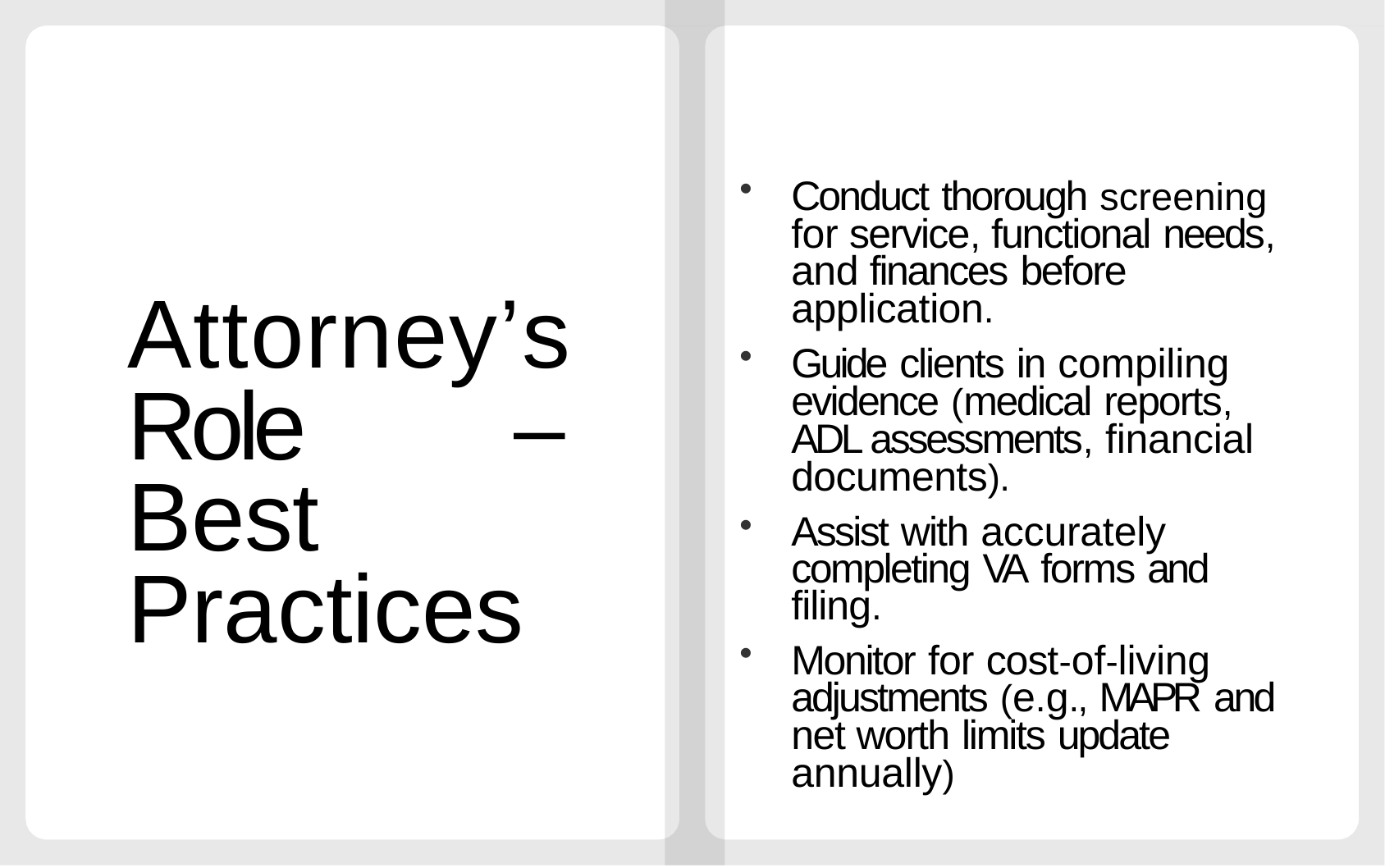

Conduct thorough screening for service, functional needs, and finances before application.
Guide clients in compiling evidence (medical reports, ADL assessments, financial documents).
Assist with accurately completing VA forms and filing.
Monitor for cost-of-living adjustments (e.g., MAPR and net worth limits update annually)
Attorneyʼs Role – Best Practices